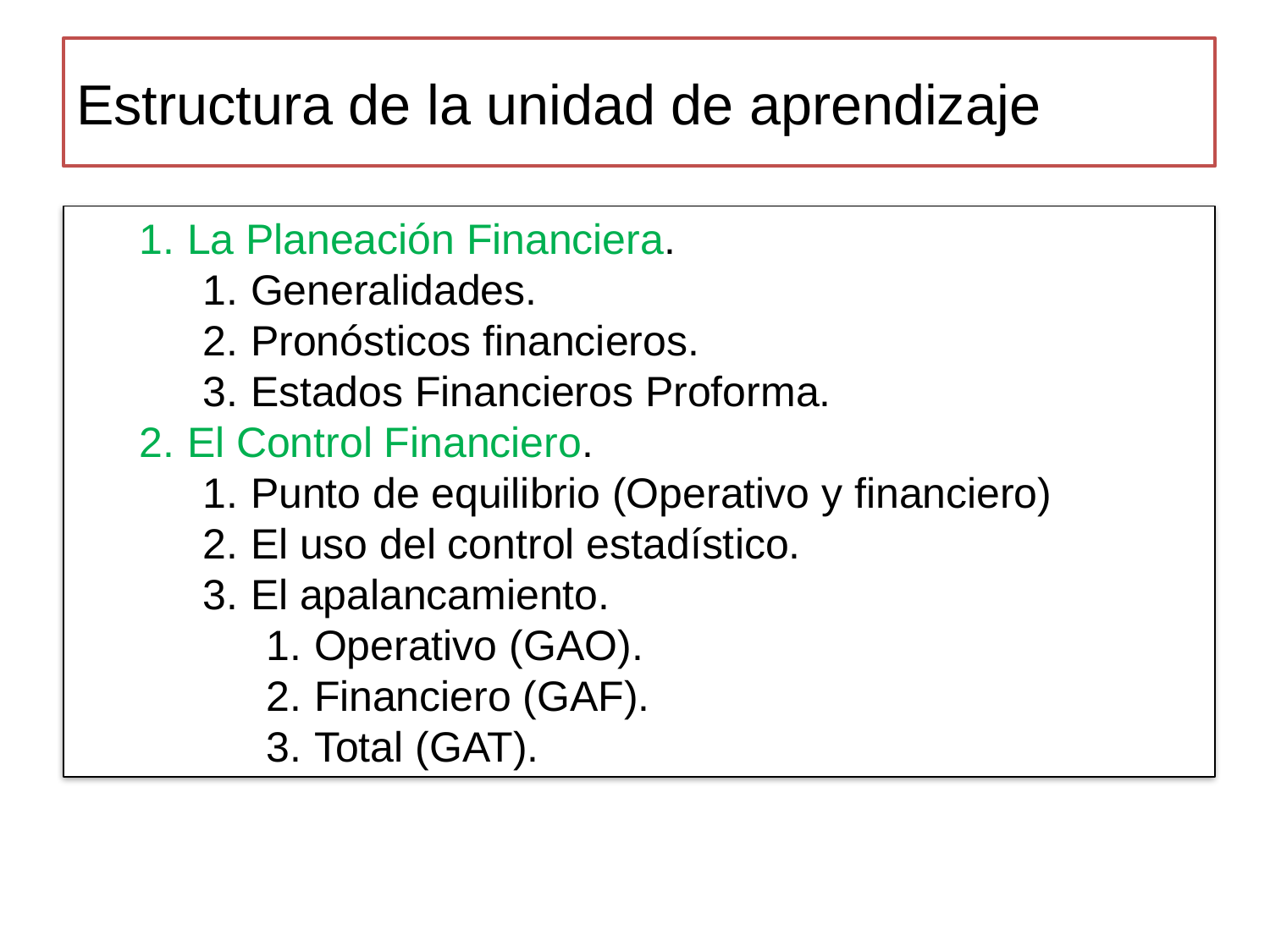

# Estructura de la unidad de aprendizaje
La Planeación Financiera.
Generalidades.
Pronósticos financieros.
Estados Financieros Proforma.
El Control Financiero.
Punto de equilibrio (Operativo y financiero)
El uso del control estadístico.
El apalancamiento.
Operativo (GAO).
Financiero (GAF).
Total (GAT).